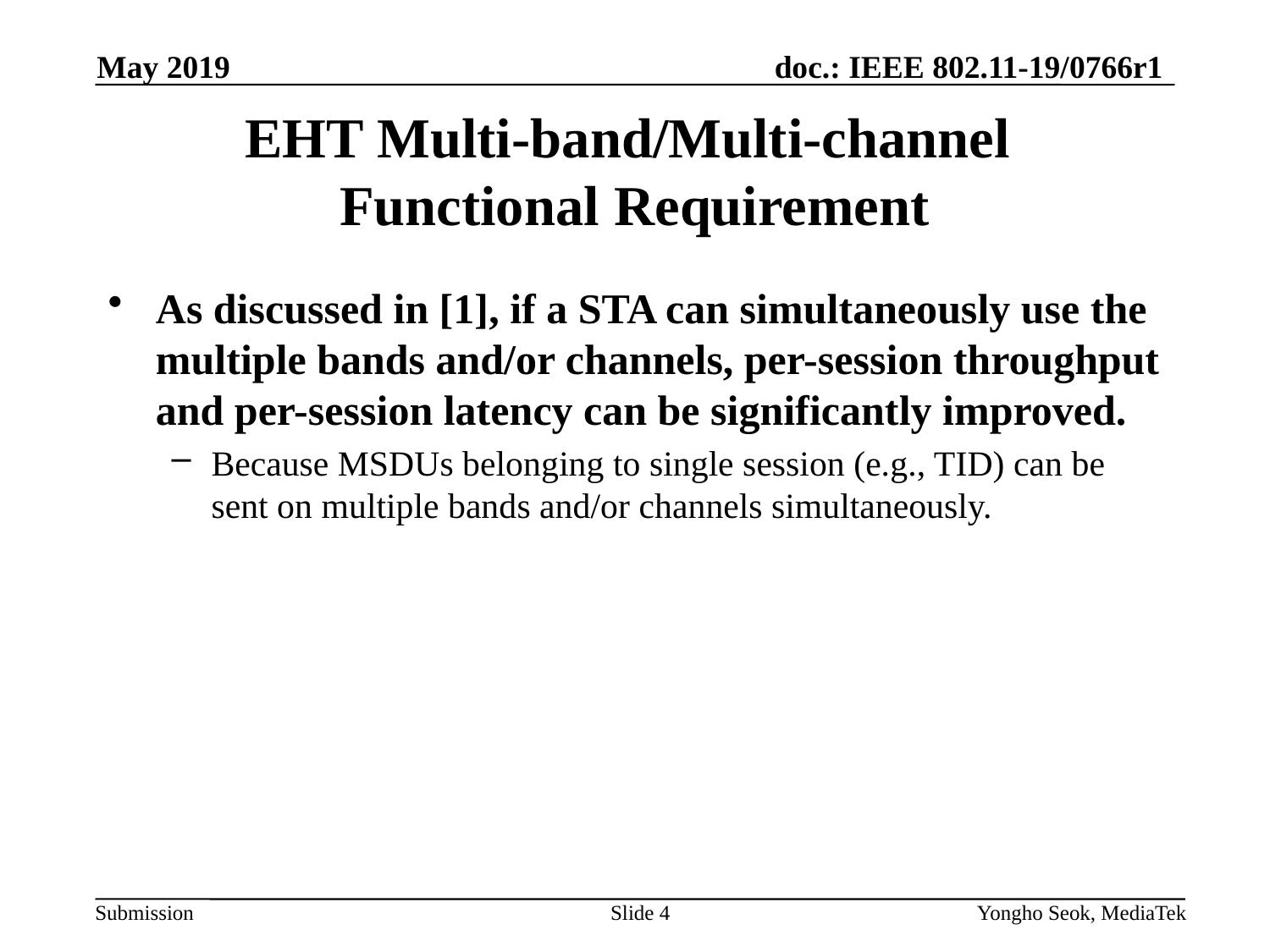

May 2019
# EHT Multi-band/Multi-channel Functional Requirement
As discussed in [1], if a STA can simultaneously use the multiple bands and/or channels, per-session throughput and per-session latency can be significantly improved.
Because MSDUs belonging to single session (e.g., TID) can be sent on multiple bands and/or channels simultaneously.

Slide 4
Yongho Seok, MediaTek